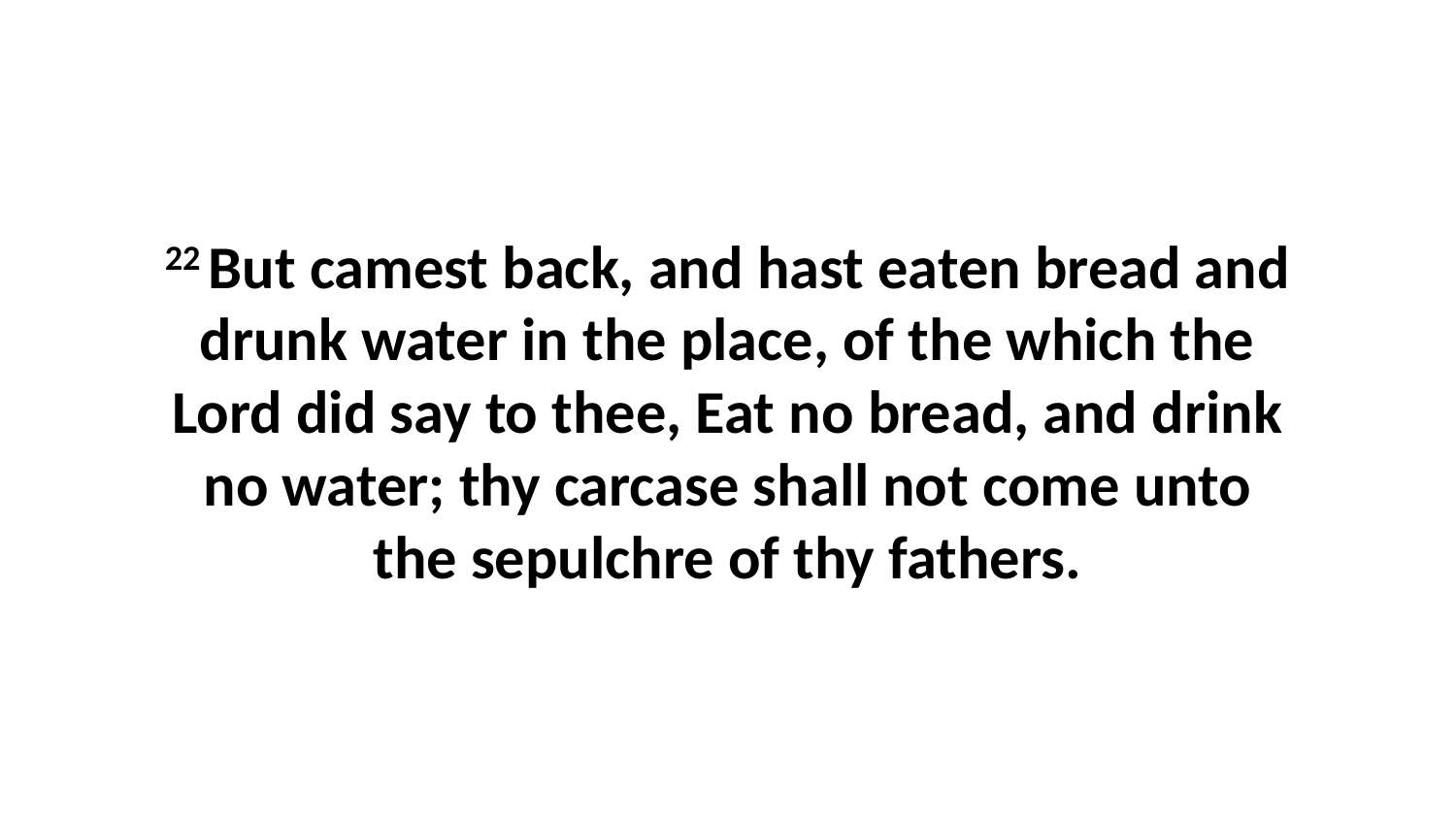

22 But camest back, and hast eaten bread and drunk water in the place, of the which the Lord did say to thee, Eat no bread, and drink no water; thy carcase shall not come unto the sepulchre of thy fathers.